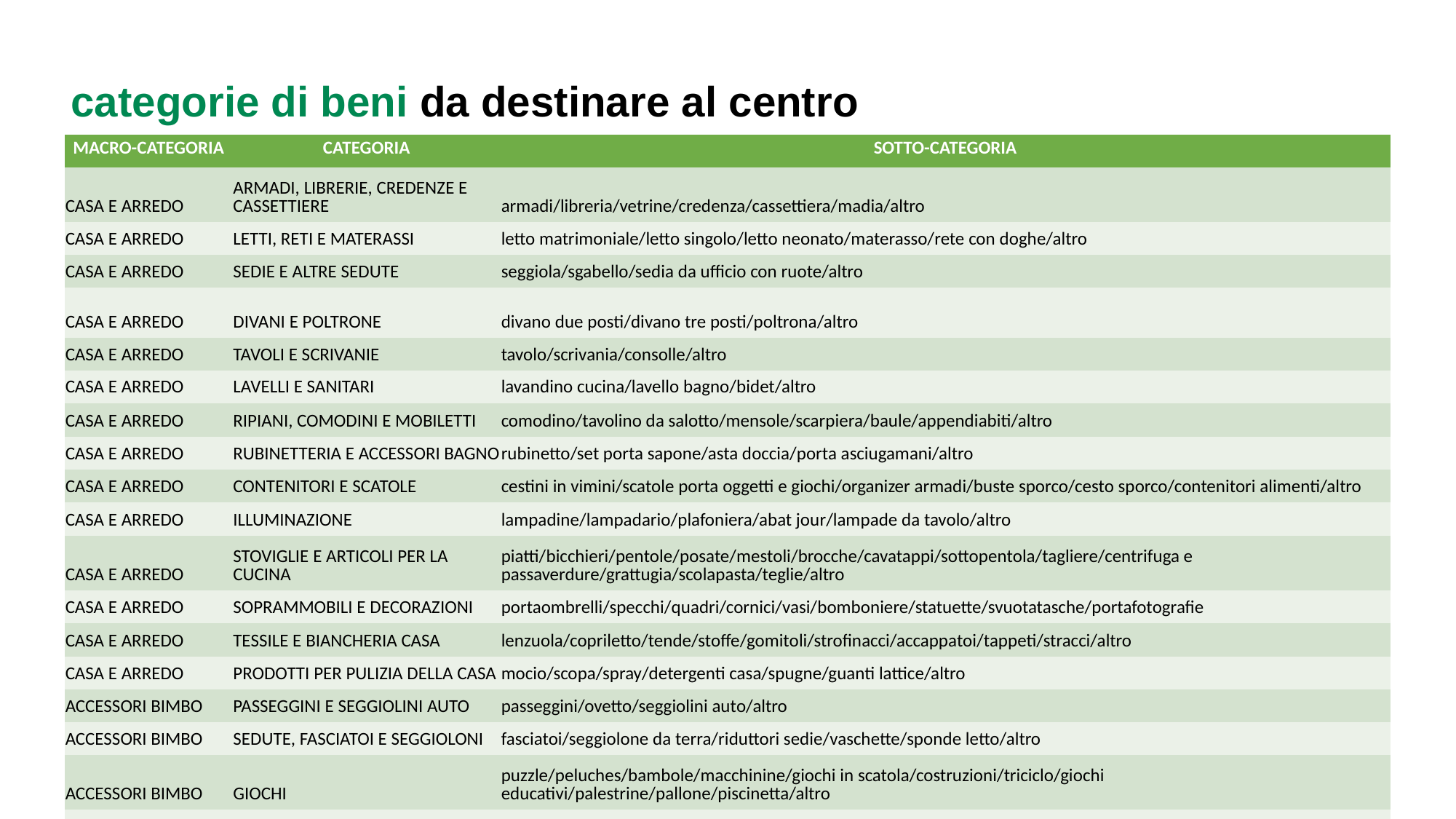

categorie di beni da destinare al centro

| MACRO-CATEGORIA | CATEGORIA | SOTTO-CATEGORIA |
| --- | --- | --- |
| CASA E ARREDO | ARMADI, LIBRERIE, CREDENZE E CASSETTIERE | armadi/libreria/vetrine/credenza/cassettiera/madia/altro |
| CASA E ARREDO | LETTI, RETI E MATERASSI | letto matrimoniale/letto singolo/letto neonato/materasso/rete con doghe/altro |
| CASA E ARREDO | SEDIE E ALTRE SEDUTE | seggiola/sgabello/sedia da ufficio con ruote/altro |
| CASA E ARREDO | DIVANI E POLTRONE | divano due posti/divano tre posti/poltrona/altro |
| CASA E ARREDO | TAVOLI E SCRIVANIE | tavolo/scrivania/consolle/altro |
| CASA E ARREDO | LAVELLI E SANITARI | lavandino cucina/lavello bagno/bidet/altro |
| CASA E ARREDO | RIPIANI, COMODINI E MOBILETTI | comodino/tavolino da salotto/mensole/scarpiera/baule/appendiabiti/altro |
| CASA E ARREDO | RUBINETTERIA E ACCESSORI BAGNO | rubinetto/set porta sapone/asta doccia/porta asciugamani/altro |
| CASA E ARREDO | CONTENITORI E SCATOLE | cestini in vimini/scatole porta oggetti e giochi/organizer armadi/buste sporco/cesto sporco/contenitori alimenti/altro |
| CASA E ARREDO | ILLUMINAZIONE | lampadine/lampadario/plafoniera/abat jour/lampade da tavolo/altro |
| CASA E ARREDO | STOVIGLIE E ARTICOLI PER LA CUCINA | piatti/bicchieri/pentole/posate/mestoli/brocche/cavatappi/sottopentola/tagliere/centrifuga e passaverdure/grattugia/scolapasta/teglie/altro |
| CASA E ARREDO | SOPRAMMOBILI E DECORAZIONI | portaombrelli/specchi/quadri/cornici/vasi/bomboniere/statuette/svuotatasche/portafotografie |
| CASA E ARREDO | TESSILE E BIANCHERIA CASA | lenzuola/copriletto/tende/stoffe/gomitoli/strofinacci/accappatoi/tappeti/stracci/altro |
| CASA E ARREDO | PRODOTTI PER PULIZIA DELLA CASA | mocio/scopa/spray/detergenti casa/spugne/guanti lattice/altro |
| ACCESSORI BIMBO | PASSEGGINI E SEGGIOLINI AUTO | passeggini/ovetto/seggiolini auto/altro |
| ACCESSORI BIMBO | SEDUTE, FASCIATOI E SEGGIOLONI | fasciatoi/seggiolone da terra/riduttori sedie/vaschette/sponde letto/altro |
| ACCESSORI BIMBO | GIOCHI | puzzle/peluches/bambole/macchinine/giochi in scatola/costruzioni/triciclo/giochi educativi/palestrine/pallone/piscinetta/altro |
| ACCESSORI BIMBO | OGGETTISTICA | marsupio/fascia/borsa-fasciatoio/paracolpi letto/riduttori vasca/accessori passeggino/borraccette/biberon/altro |
| ANIMALI | PET CARE | guinzaglio/vestitini per cani/cuccia/ciotola/gabbietta per uccelli/giochi per animali |